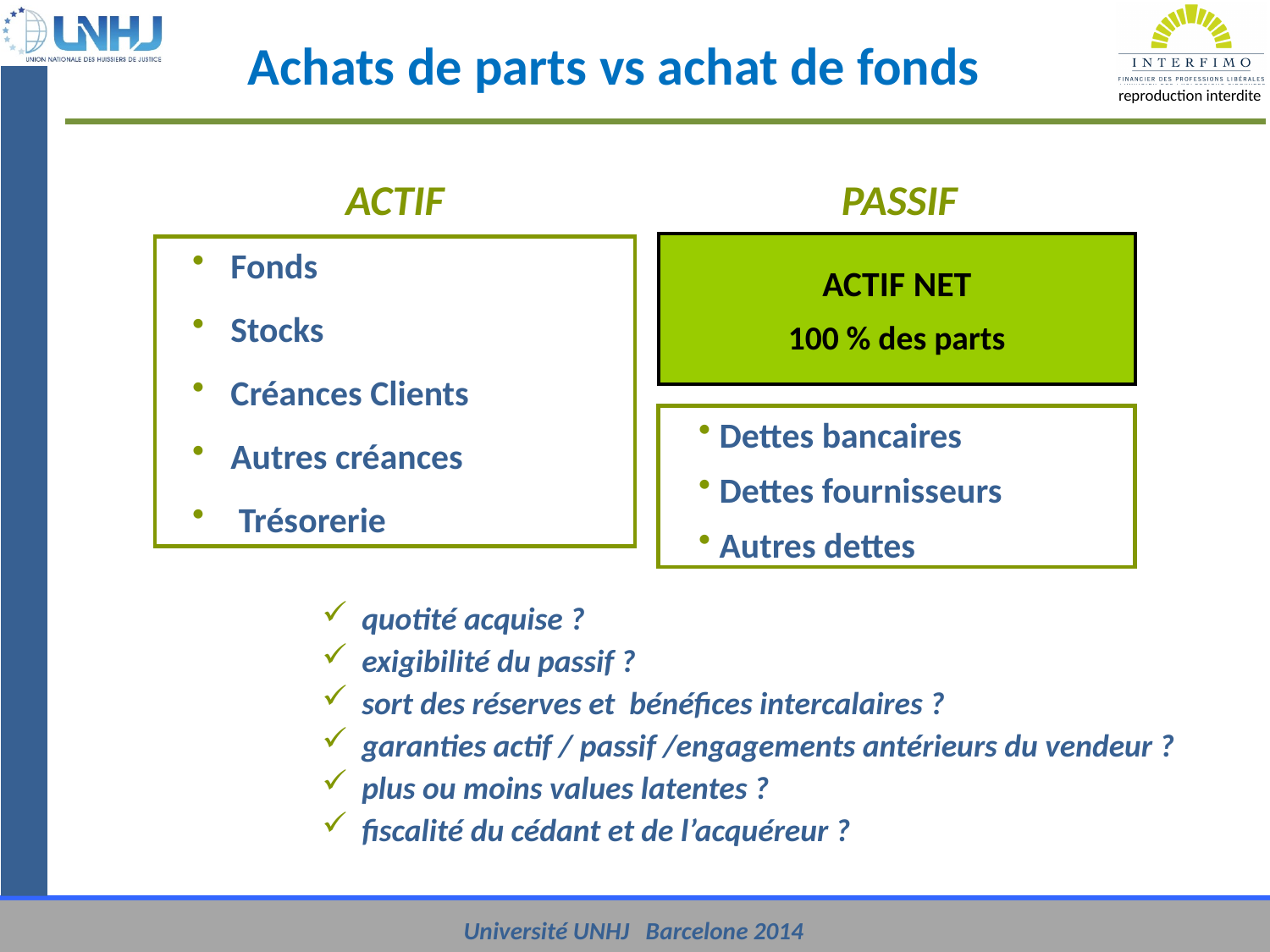

Achats de parts vs achat de fonds
ACTIF
PASSIF
ACTIF NET
100 % des parts
Fonds
Stocks
Créances Clients
Autres créances
 Trésorerie

 Dettes bancaires
 Dettes fournisseurs
 Autres dettes
quotité acquise ?
exigibilité du passif ?
sort des réserves et  bénéfices intercalaires ?
garanties actif / passif /engagements antérieurs du vendeur ?
plus ou moins values latentes ?
fiscalité du cédant et de l’acquéreur ?